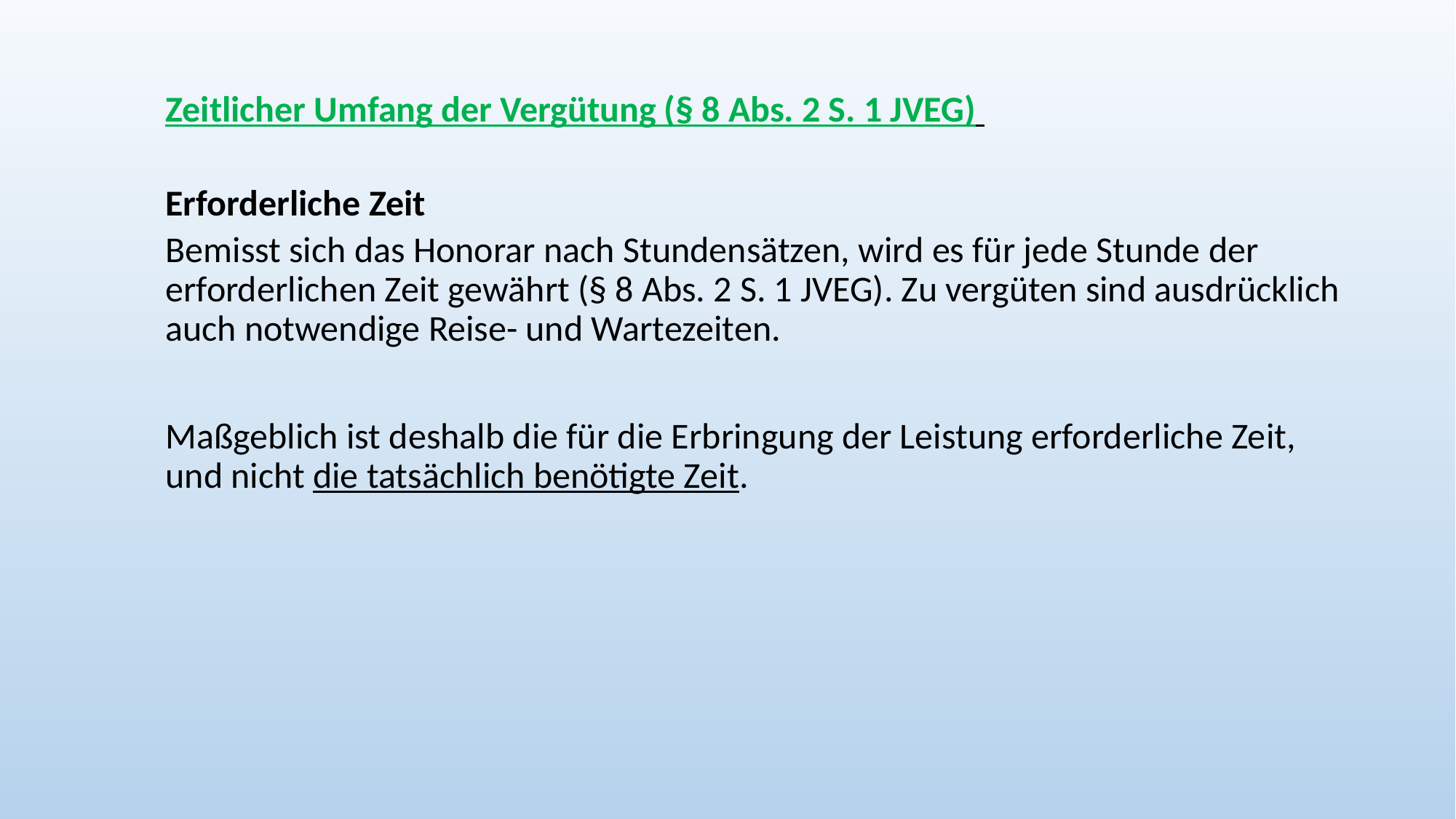

Zeitlicher Umfang der Vergütung (§ 8 Abs. 2 S. 1 JVEG)

Erforderliche Zeit
Bemisst sich das Honorar nach Stundensätzen, wird es für jede Stunde der erforderlichen Zeit gewährt (§ 8 Abs. 2 S. 1 JVEG). Zu vergüten sind ausdrücklich auch notwendige Reise- und Wartezeiten.

Maßgeblich ist deshalb die für die Erbringung der Leistung erforderliche Zeit, und nicht die tatsächlich benötigte Zeit.